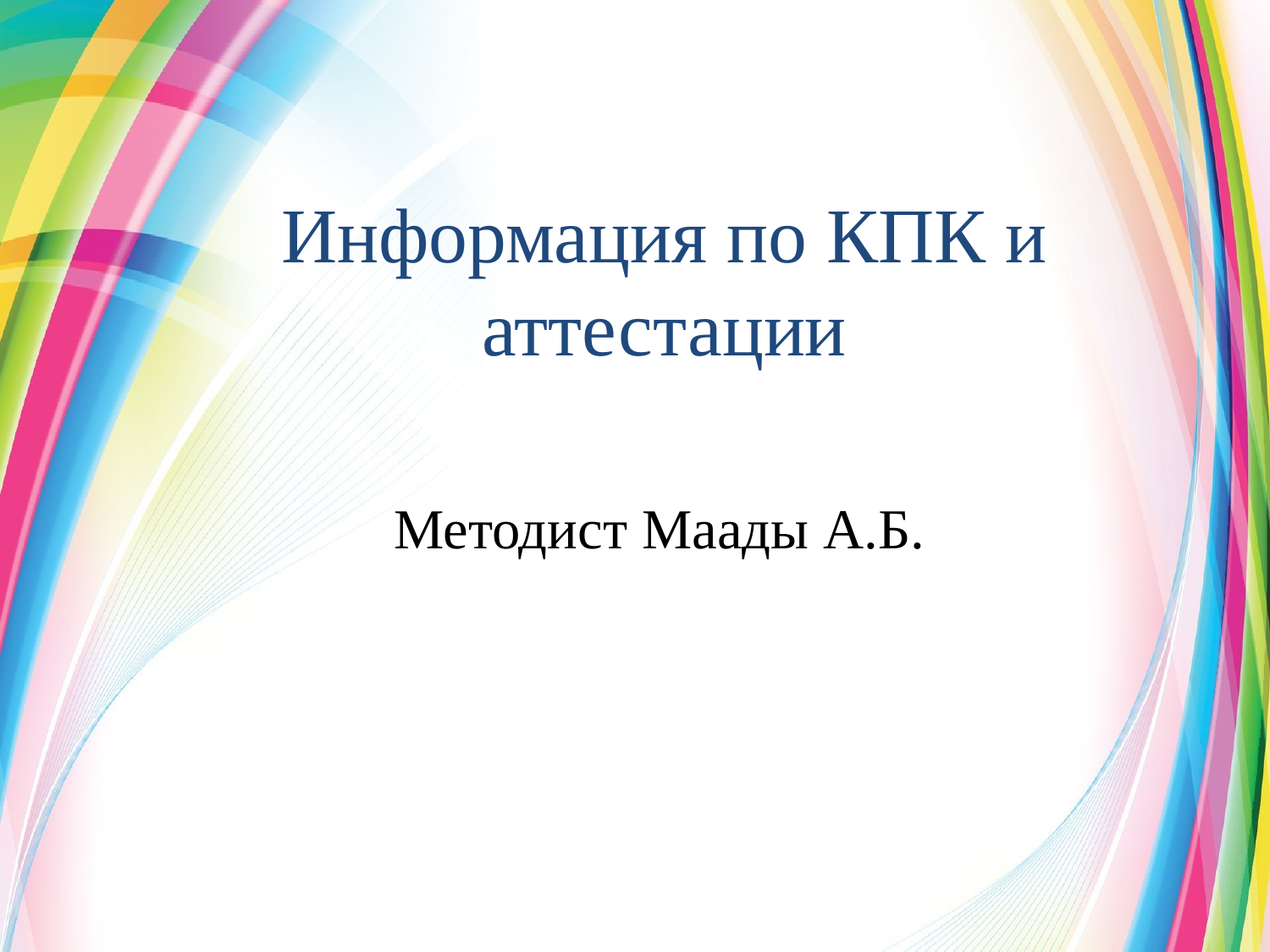

# Информация по КПК и аттестации
Методист Маады А.Б.